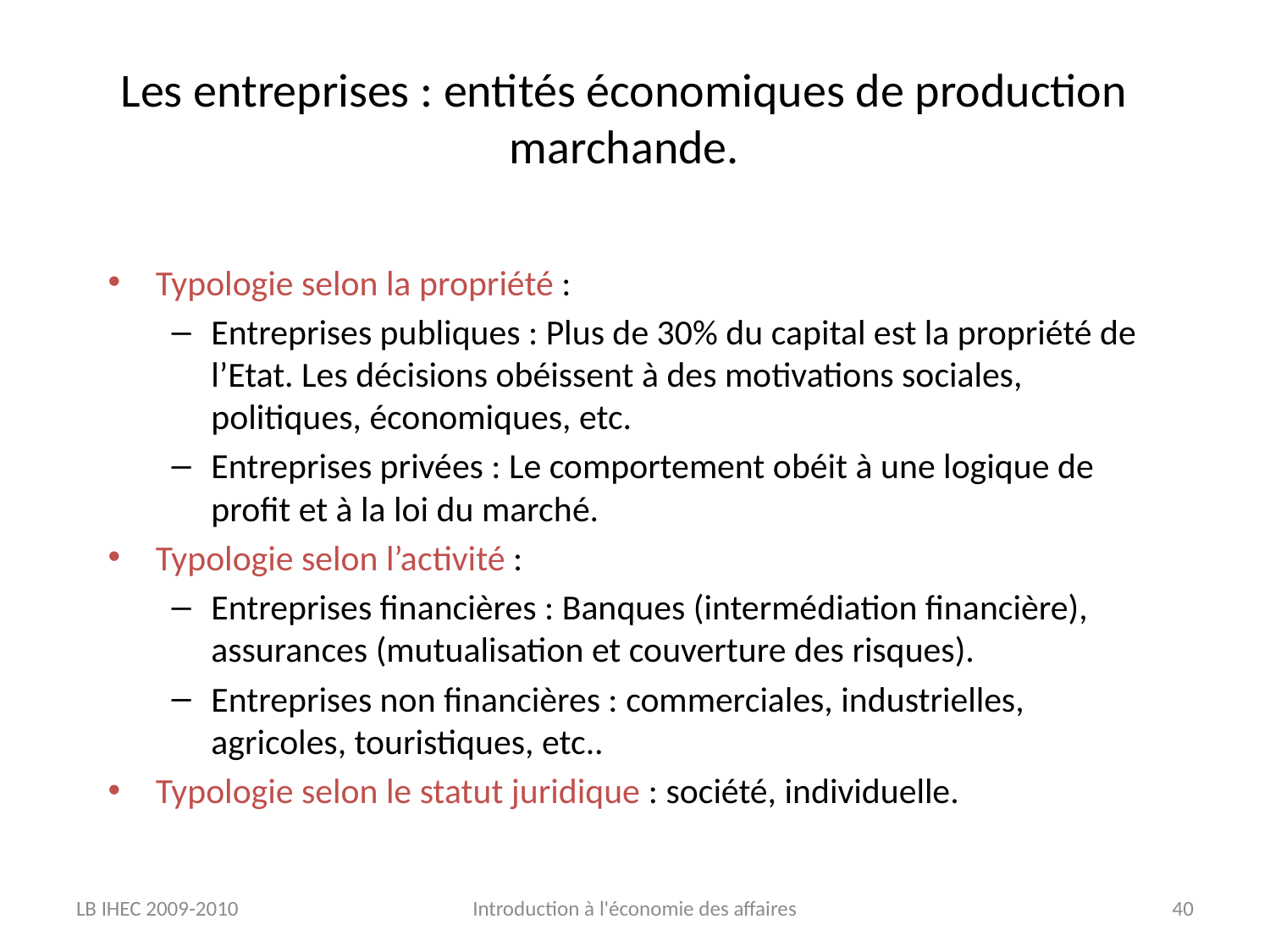

# Les entreprises : entités économiques de production marchande.
Typologie selon la propriété :
Entreprises publiques : Plus de 30% du capital est la propriété de l’Etat. Les décisions obéissent à des motivations sociales, politiques, économiques, etc.
Entreprises privées : Le comportement obéit à une logique de profit et à la loi du marché.
Typologie selon l’activité :
Entreprises financières : Banques (intermédiation financière), assurances (mutualisation et couverture des risques).
Entreprises non financières : commerciales, industrielles, agricoles, touristiques, etc..
Typologie selon le statut juridique : société, individuelle.
LB IHEC 2009-2010
Introduction à l'économie des affaires
40